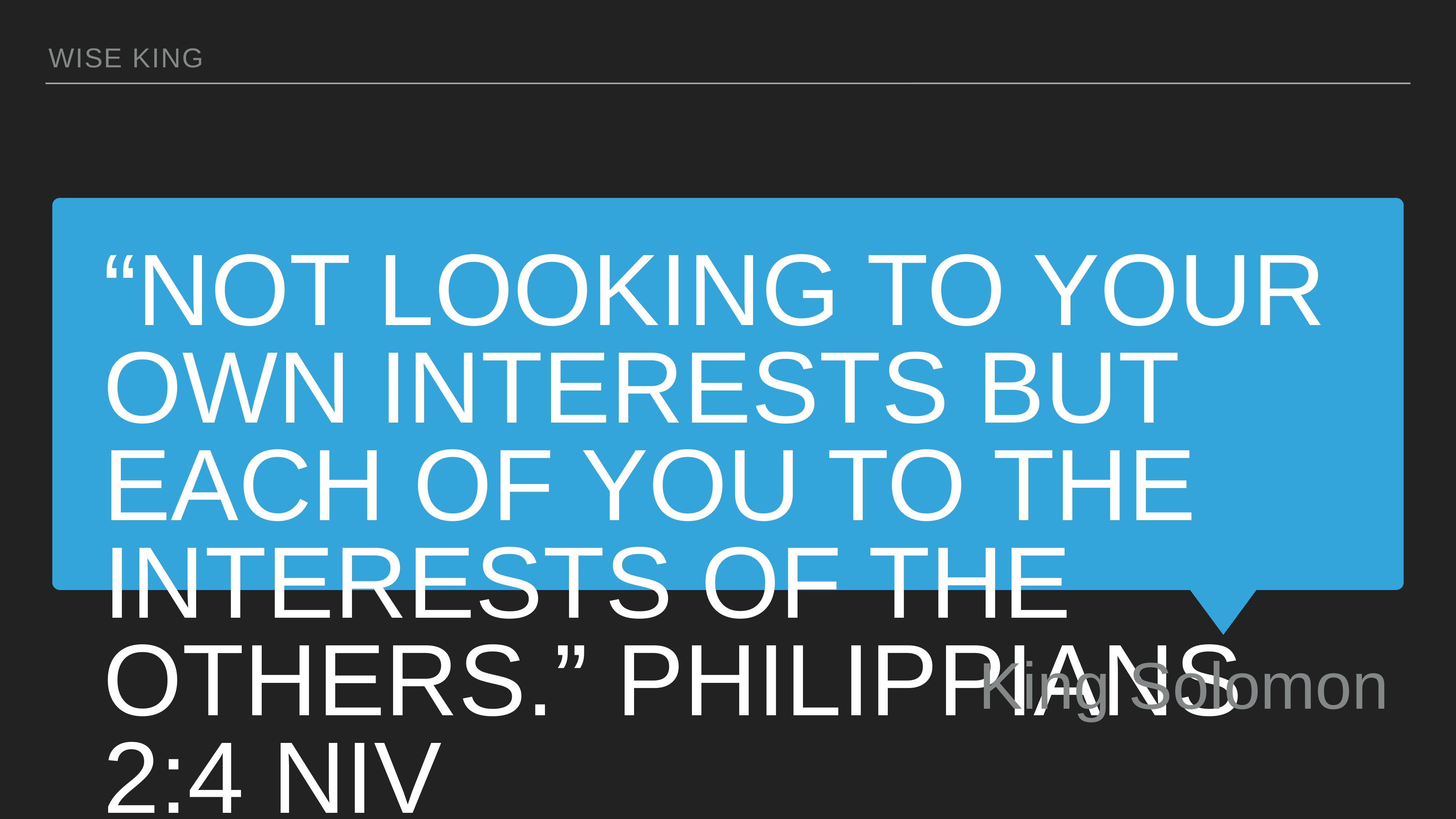

Wise king
“not looking to your own interests but each of you to the interests of the others.” Philippians 2:4 NIV
King Solomon